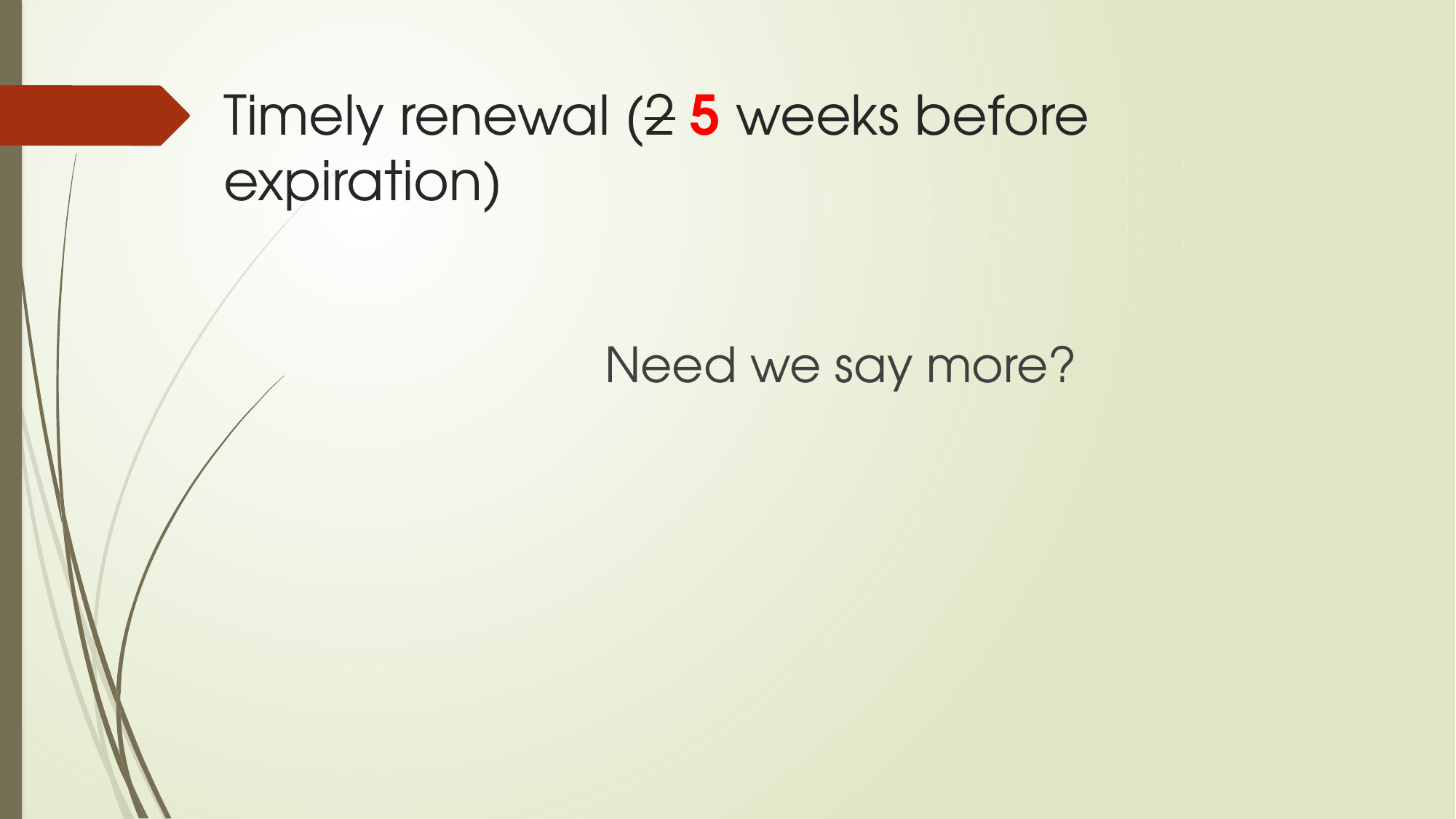

# Timely renewal (2 5 weeks before expiration)

Need we say more?